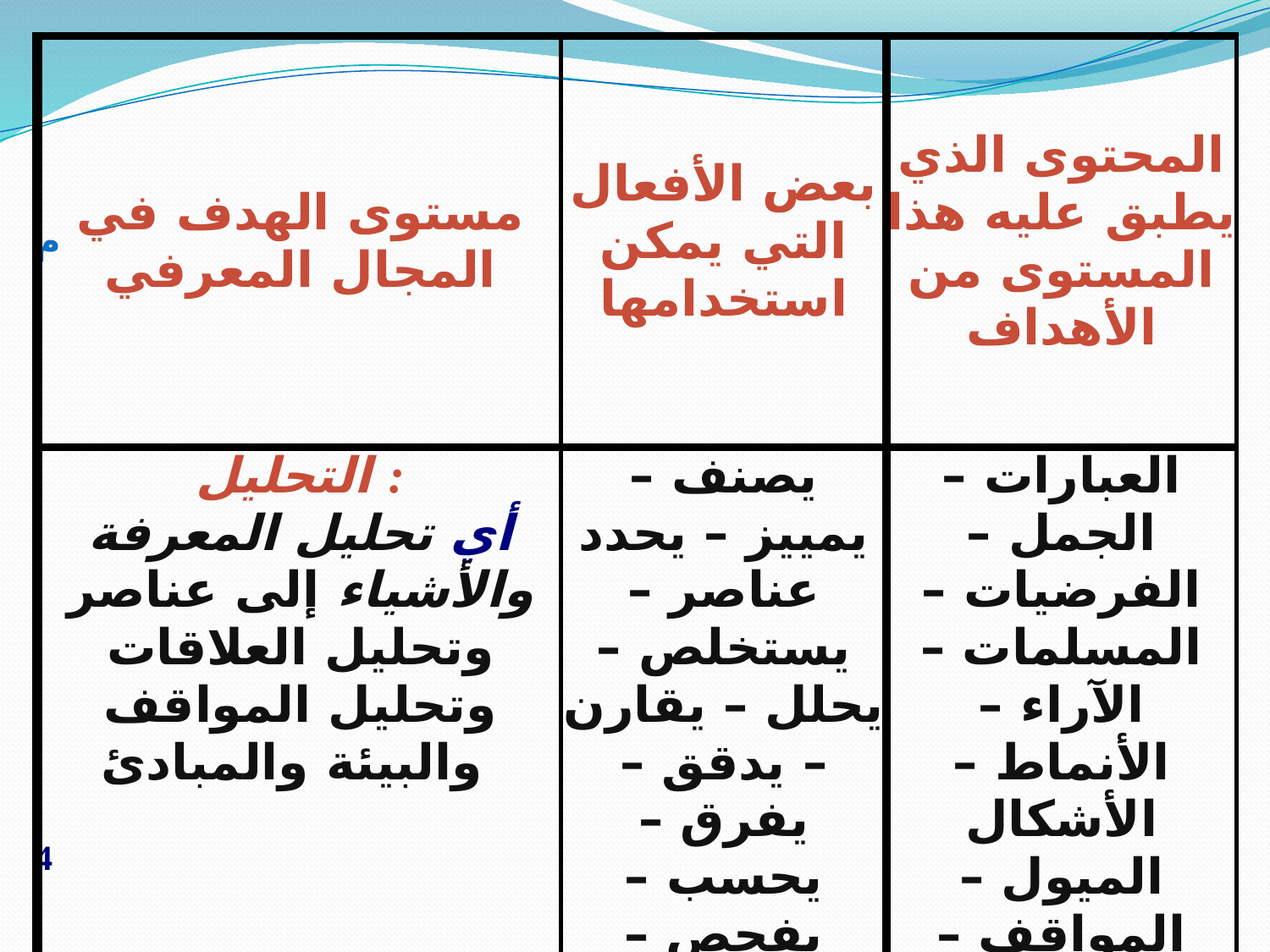

| م | مستوى الهدف في المجال المعرفي | بعض الأفعال التي يمكن استخدامها | المحتوى الذي يطبق عليه هذا المستوى من الأهداف |
| --- | --- | --- | --- |
| 4 | التحليل : أي تحليل المعرفة والأشياء إلى عناصر وتحليل العلاقات وتحليل المواقف والبيئة والمبادئ | يصنف – يمييز – يحدد عناصر – يستخلص – يحلل – يقارن – يدقق – يفرق – يحسب – يفحص – يختبر – يحقق – ينفذ | العبارات – الجمل – الفرضيات – المسلمات – الآراء – الأنماط – الأشكال الميول – المواقف – الرغبات – وجهات النظر |